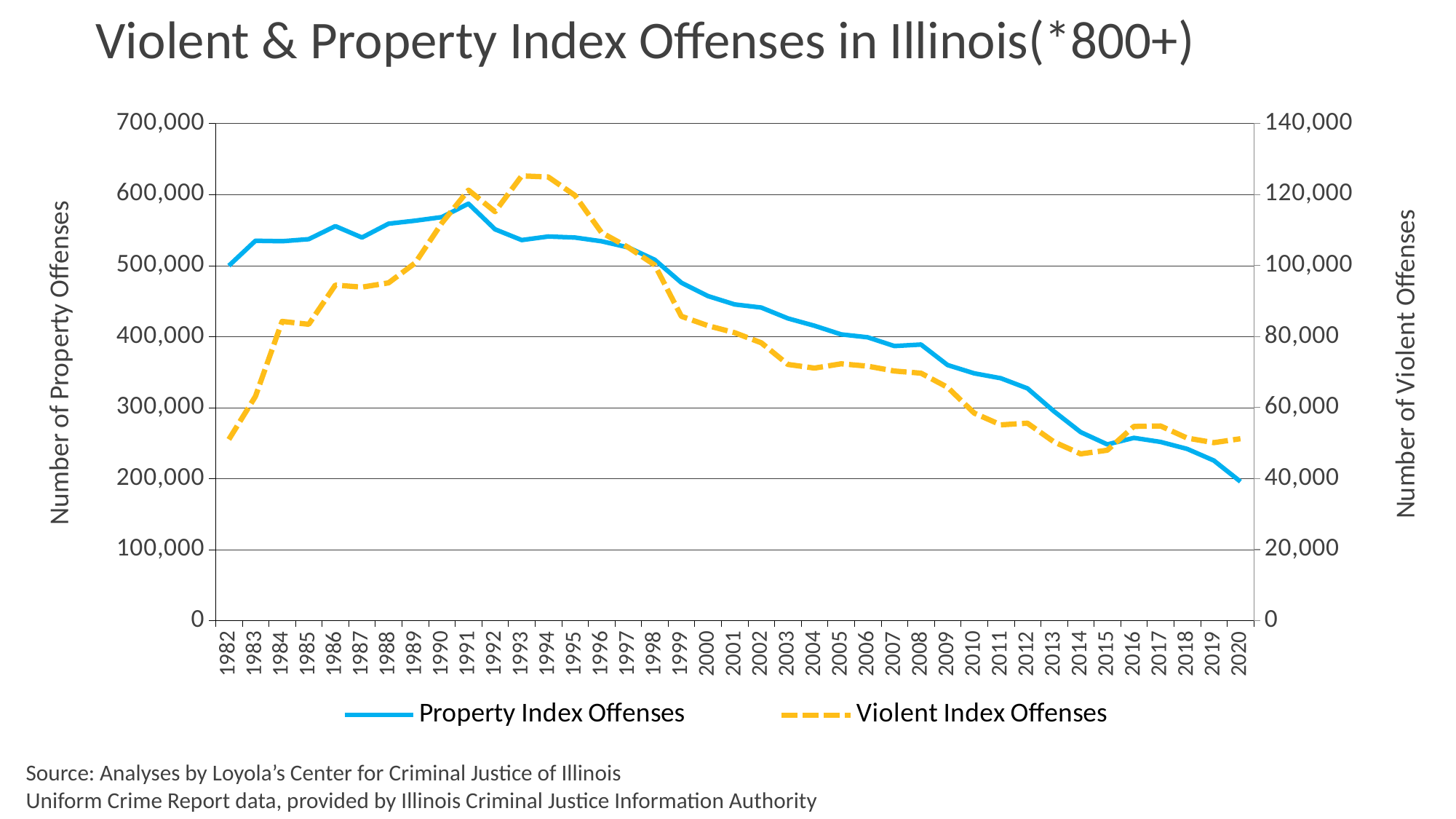

# Violent & Property Index Offenses in Illinois(*800+)

### Chart

| Category | Property Index Offenses | Violent Index Offenses |
|---|---|---|
| 1982 | 499815.0 | 51054.0 |
| 1983 | 535012.0 | 63186.0 |
| 1984 | 534315.0 | 84281.0 |
| 1985 | 537222.0 | 83473.0 |
| 1986 | 555567.0 | 94517.0 |
| 1987 | 539530.0 | 93940.0 |
| 1988 | 559034.0 | 95150.0 |
| 1989 | 563290.0 | 100752.0 |
| 1990 | 568290.0 | 111980.0 |
| 1991 | 587181.0 | 121259.0 |
| 1992 | 551133.0 | 115191.0 |
| 1993 | 535943.0 | 125272.0 |
| 1994 | 540994.0 | 124962.0 |
| 1995 | 539541.0 | 119784.0 |
| 1996 | 534301.0 | 109306.0 |
| 1997 | 525703.0 | 105157.0 |
| 1998 | 508211.0 | 100164.0 |
| 1999 | 475920.0 | 85722.0 |
| 2000 | 457101.0 | 83082.0 |
| 2001 | 445371.0 | 81104.0 |
| 2002 | 440917.0 | 78275.0 |
| 2003 | 425650.0 | 72172.0 |
| 2004 | 415327.0 | 71142.0 |
| 2005 | 403149.0 | 72348.0 |
| 2006 | 399052.0 | 71678.0 |
| 2007 | 386762.0 | 70309.0 |
| 2008 | 388847.0 | 69711.0 |
| 2009 | 359991.0 | 65729.0 |
| 2010 | 348305.0 | 58457.0 |
| 2011 | 341418.0 | 55154.0 |
| 2012 | 327101.0 | 55624.0 |
| 2013 | 294702.0 | 50338.0 |
| 2014 | 265490.0 | 46969.0 |
| 2015 | 248221.0 | 48003.0 |
| 2016 | 257432.0 | 54723.0 |
| 2017 | 251756.0 | 54836.0 |
| 2018 | 241871.0 | 51433.0 |
| 2019 | 225446.0 | 50148.0 |
| 2020 | 195788.0 | 51243.0 |
Source: Analyses by Loyola’s Center for Criminal Justice of Illinois
Uniform Crime Report data, provided by Illinois Criminal Justice Information Authority